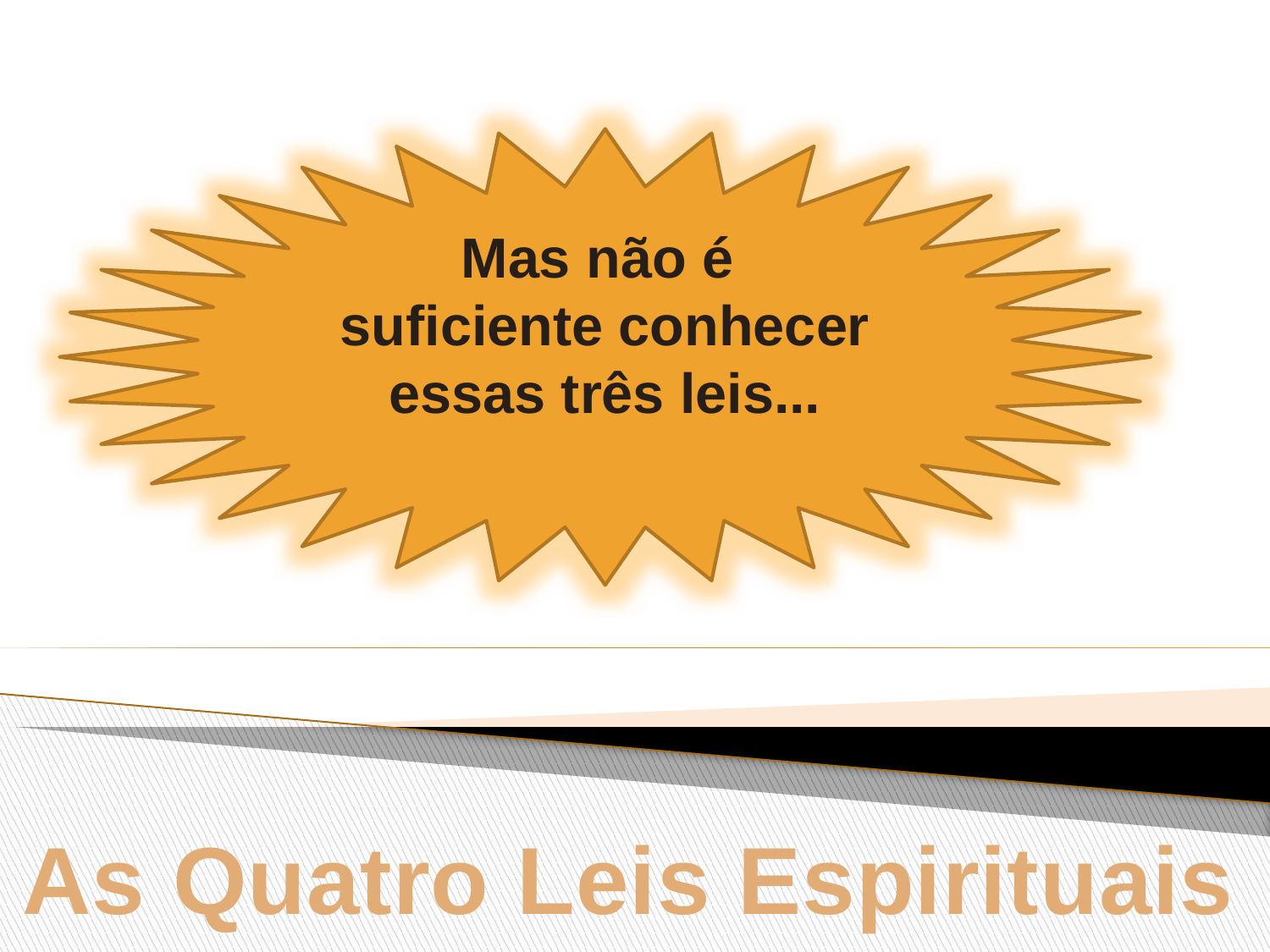

Mas não é  suficiente conhecer essas três leis...
As Quatro Leis Espirituais